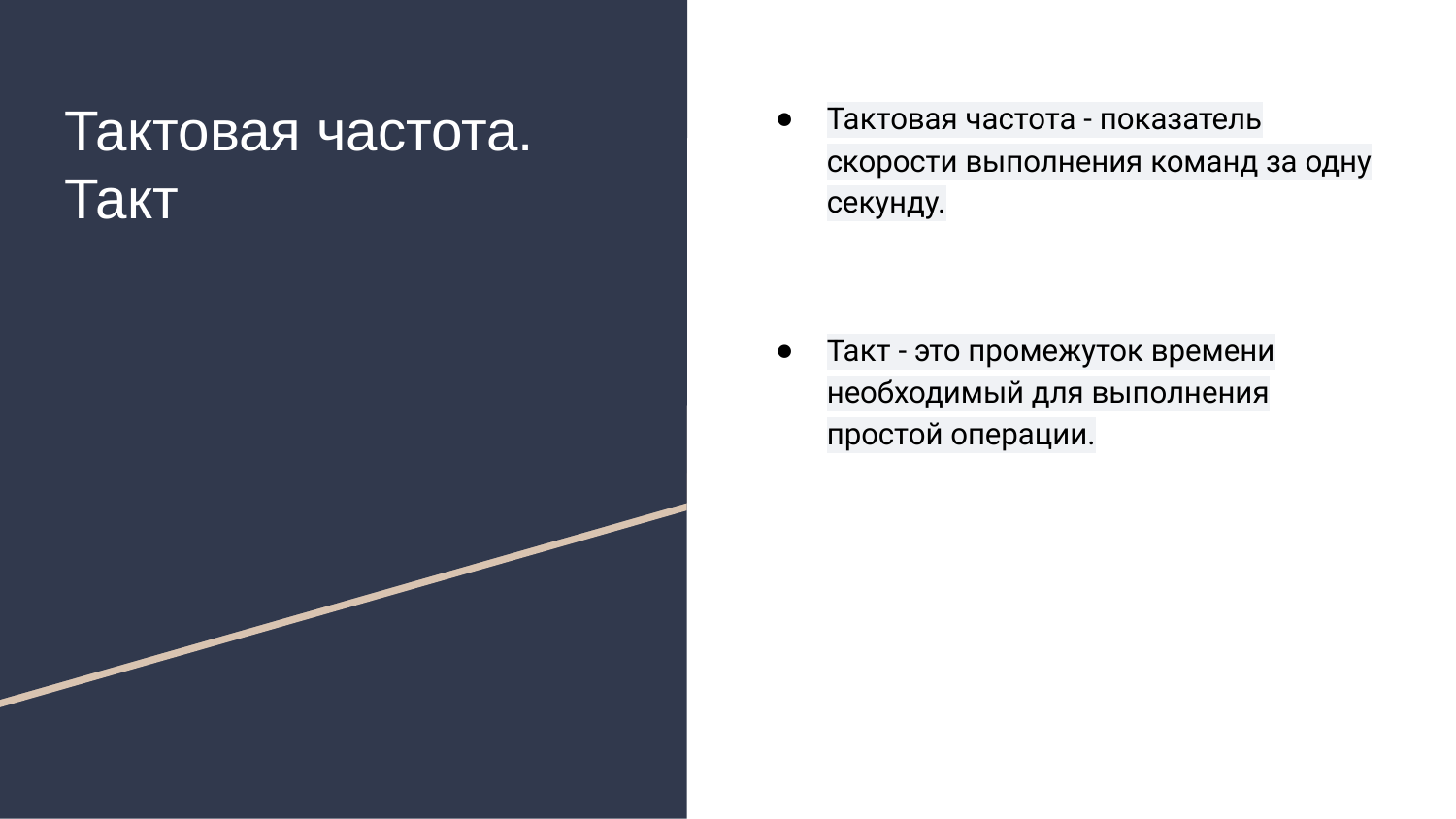

# Тактовая частота. Такт
Тактовая частота - показатель скорости выполнения команд за одну секунду.

Такт - это промежуток времени необходимый для выполнения простой операции.